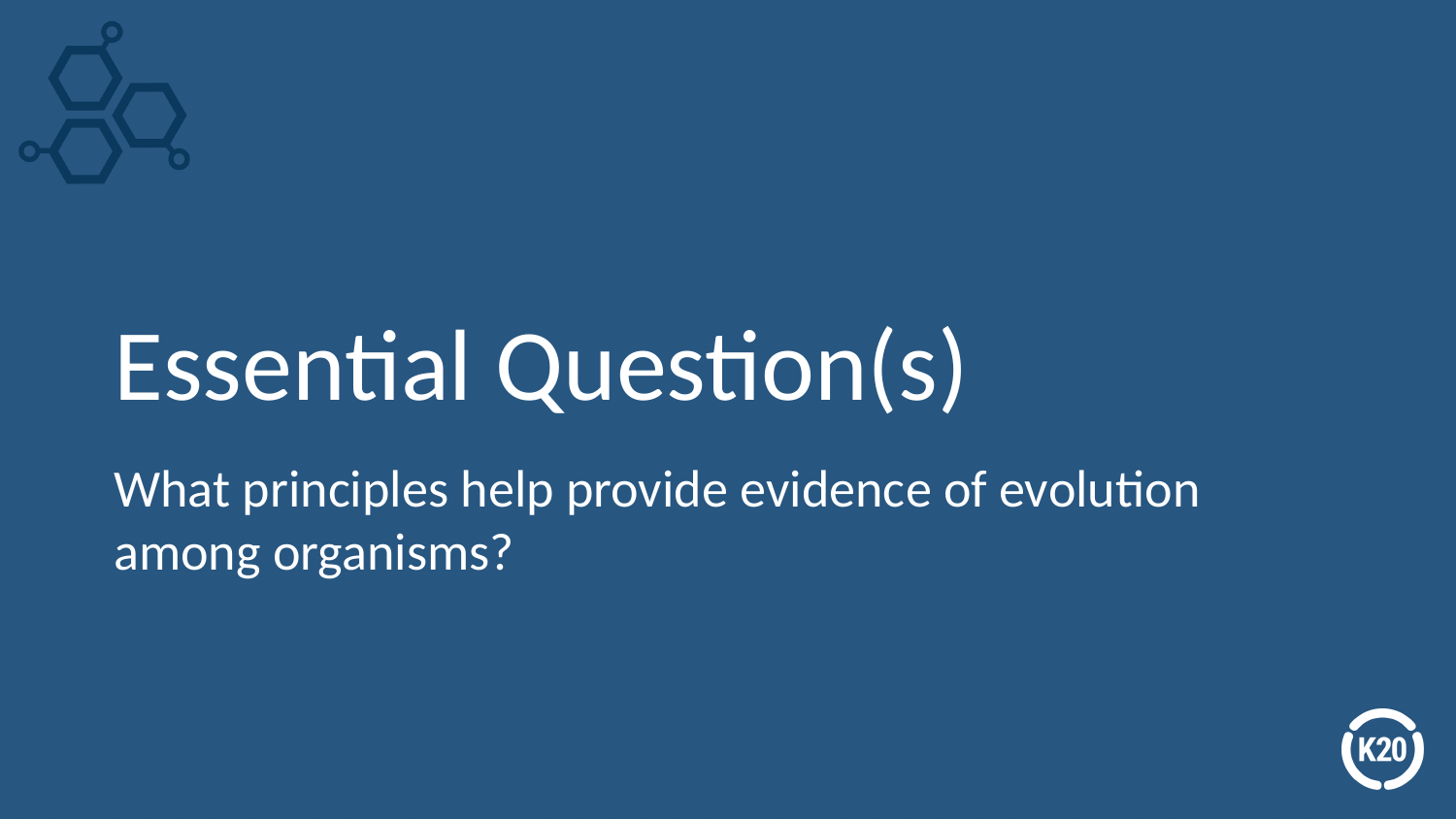

# Essential Question(s)
What principles help provide evidence of evolution among organisms?